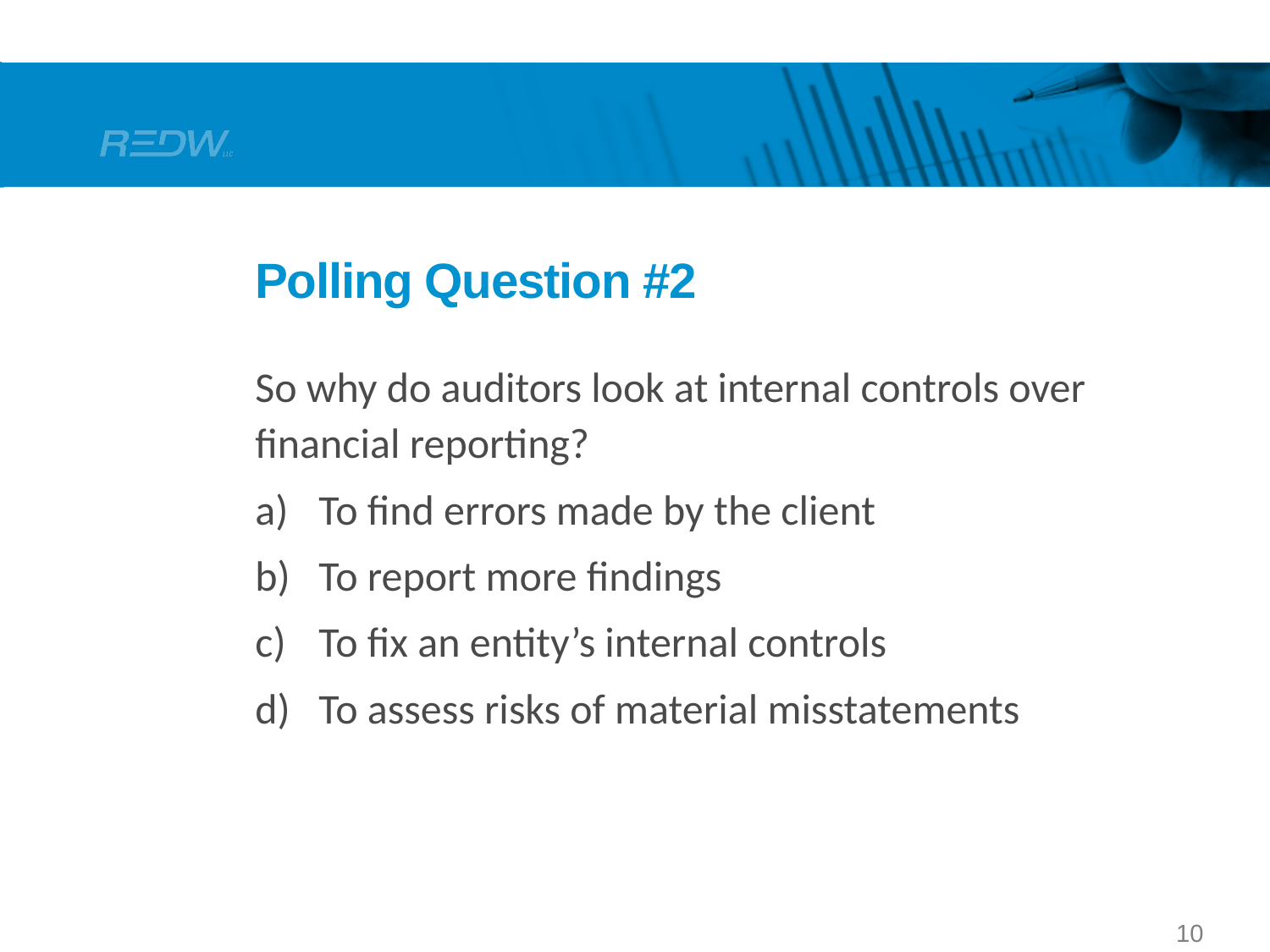

# Polling Question #2
So why do auditors look at internal controls over financial reporting?
To find errors made by the client
To report more findings
To fix an entity’s internal controls
To assess risks of material misstatements